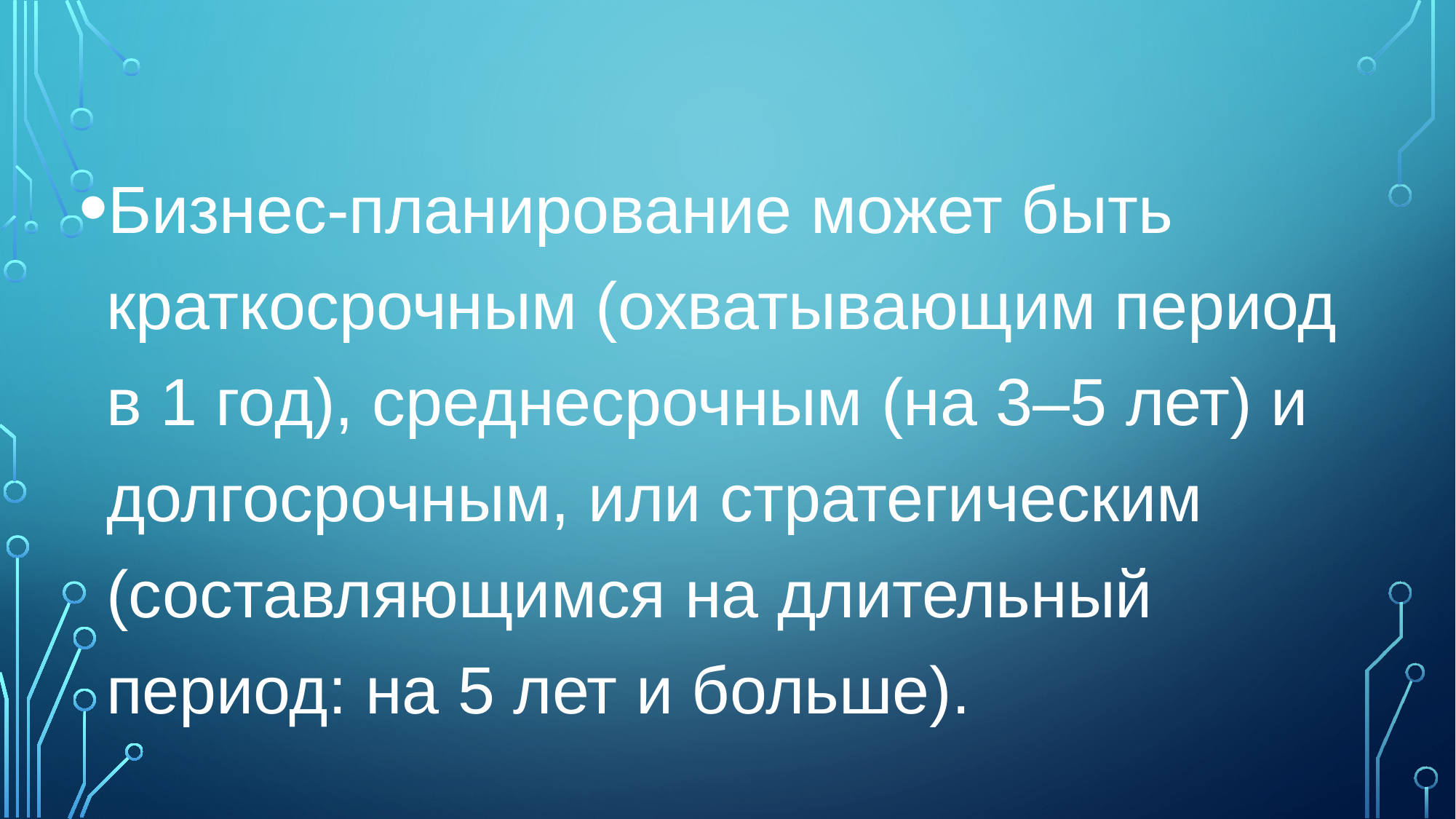

Бизнес-планирование может быть краткосрочным (охватывающим период в 1 год), среднесрочным (на 3–5 лет) и долгосрочным, или стратегическим (составляющимся на длительный период: на 5 лет и больше).